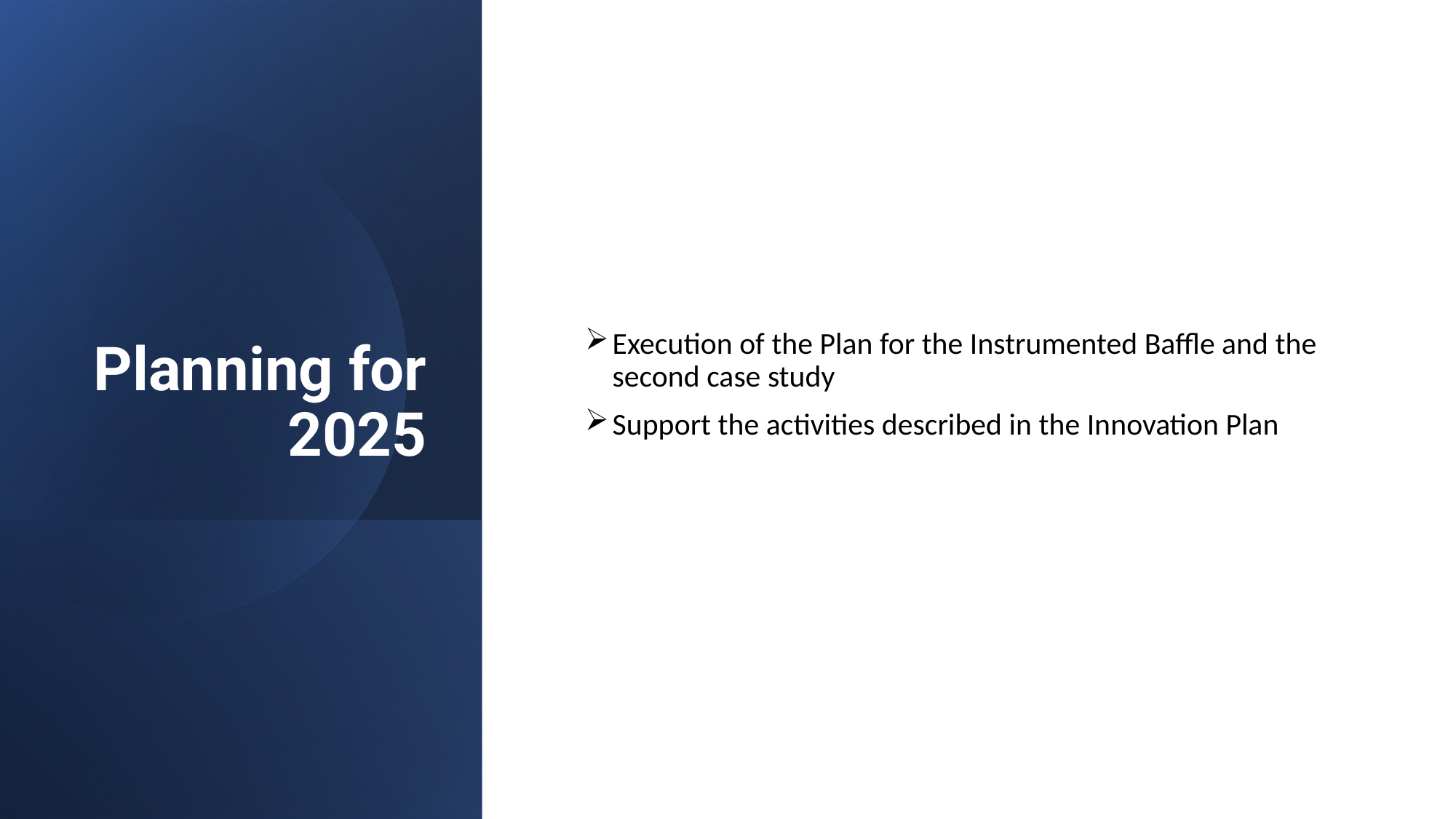

# Planning for 2025
Execution of the Plan for the Instrumented Baffle and the second case study
Support the activities described in the Innovation Plan